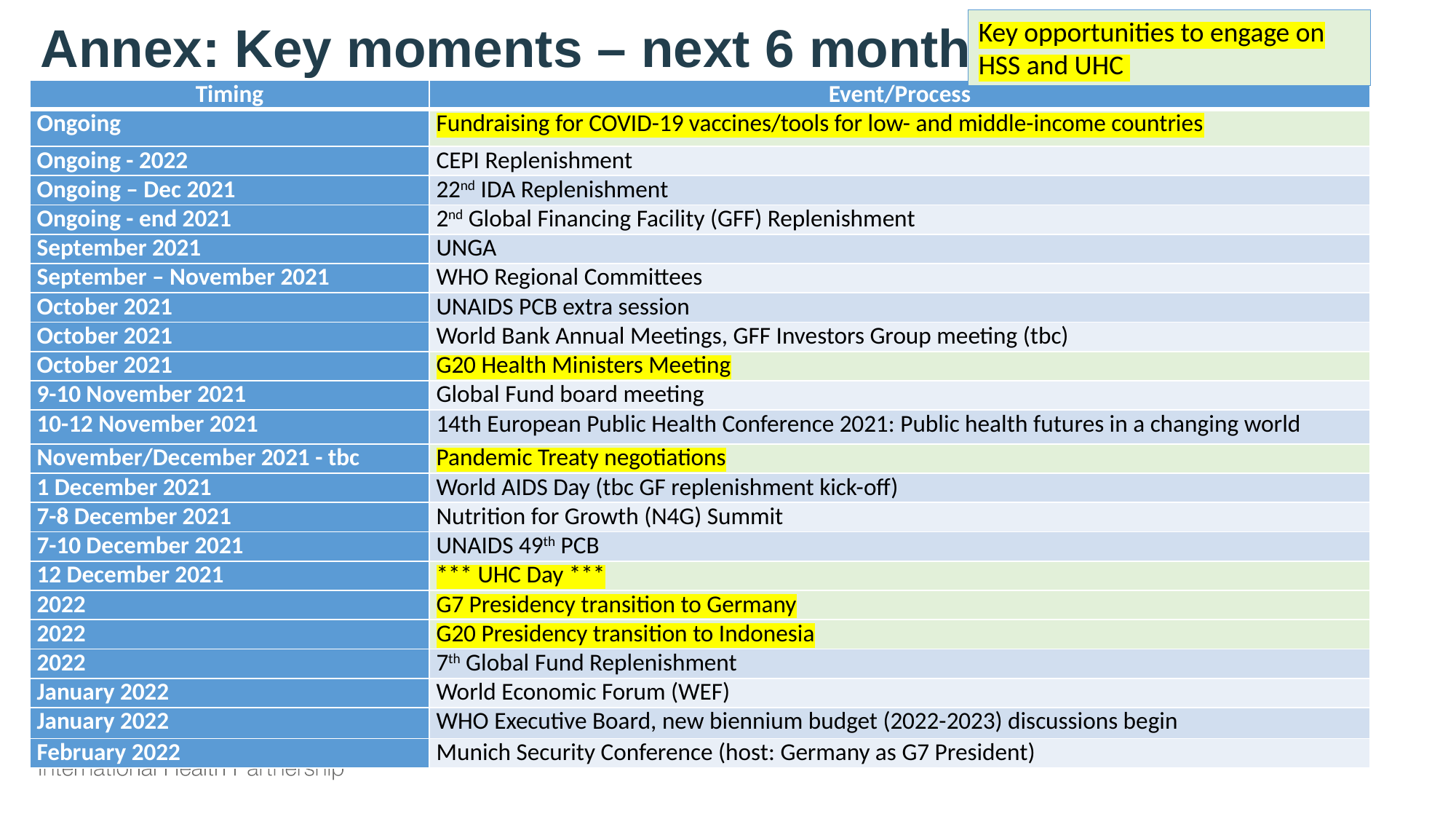

Key opportunities to engage on HSS and UHC
Annex: Key moments – next 6 months

| Timing | Event/Process |
| --- | --- |
| Ongoing | Fundraising for COVID-19 vaccines/tools for low- and middle-income countries |
| Ongoing - 2022 | CEPI Replenishment |
| Ongoing – Dec 2021 | 22nd IDA Replenishment |
| Ongoing - end 2021 | 2nd Global Financing Facility (GFF) Replenishment |
| September 2021 | UNGA |
| September – November 2021 | WHO Regional Committees |
| October 2021 | UNAIDS PCB extra session |
| October 2021 | World Bank Annual Meetings, GFF Investors Group meeting (tbc) |
| October 2021 | G20 Health Ministers Meeting |
| 9-10 November 2021 | Global Fund board meeting |
| 10-12 November 2021 | 14th European Public Health Conference 2021: Public health futures in a changing world |
| November/December 2021 - tbc | Pandemic Treaty negotiations |
| 1 December 2021 | World AIDS Day (tbc GF replenishment kick-off) |
| 7-8 December 2021 | Nutrition for Growth (N4G) Summit |
| 7-10 December 2021 | UNAIDS 49th PCB |
| 12 December 2021 | \*\*\* UHC Day \*\*\* |
| 2022 | G7 Presidency transition to Germany |
| 2022 | G20 Presidency transition to Indonesia |
| 2022 | 7th Global Fund Replenishment |
| January 2022 | World Economic Forum (WEF) |
| January 2022 | WHO Executive Board, new biennium budget (2022-2023) discussions begin |
| February 2022 | Munich Security Conference (host: Germany as G7 President) |